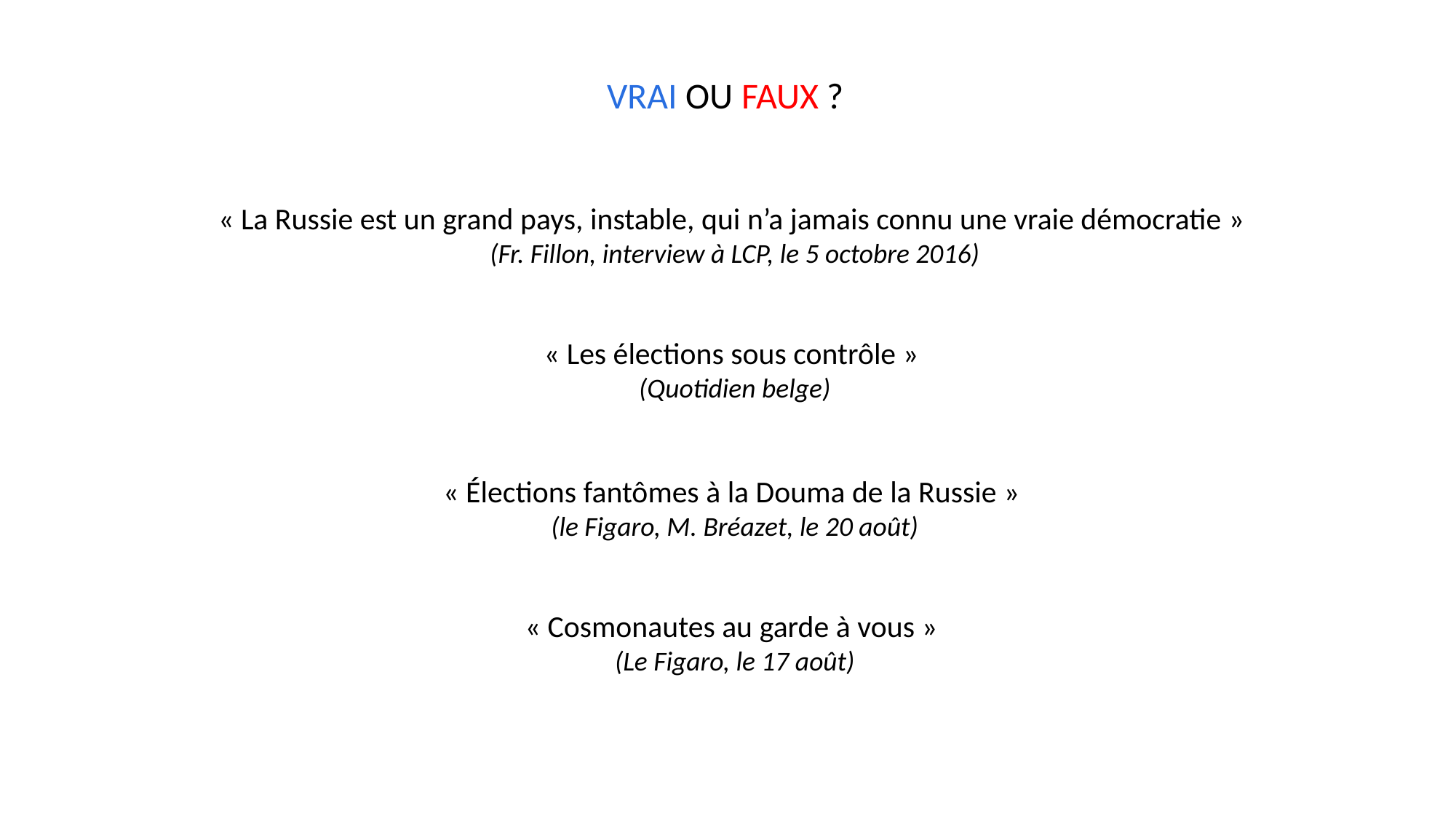

VRAI OU FAUX ?
« La Russie est un grand pays, instable, qui n’a jamais connu une vraie démocratie »
(Fr. Fillon, interview à LCP, le 5 octobre 2016)

« Les élections sous contrôle »
(Quotidien belge)

« Élections fantômes à la Douma de la Russie »
(le Figaro, M. Bréazet, le 20 août)

« Cosmonautes au garde à vous »
(Le Figaro, le 17 août)